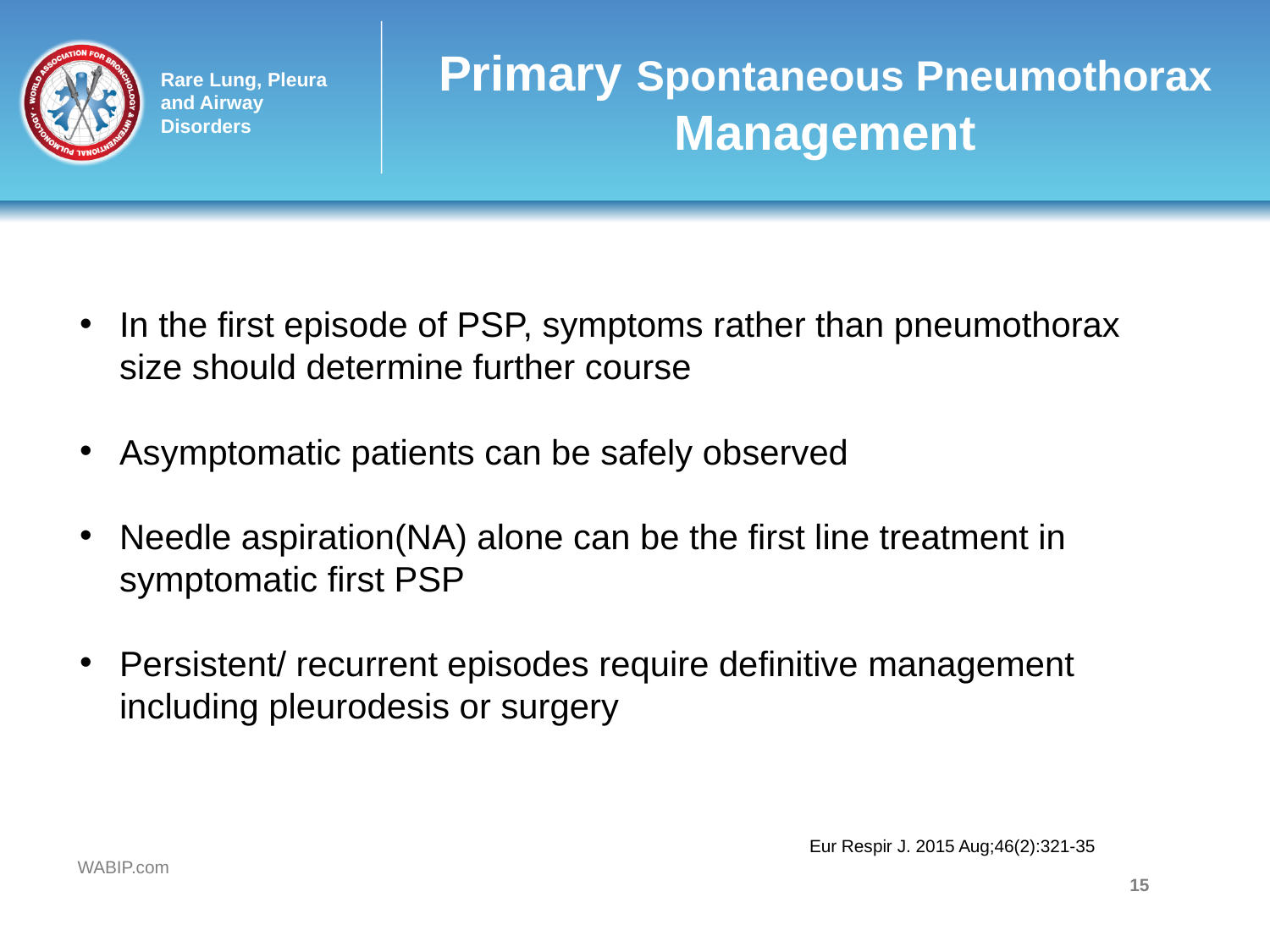

# Primary Spontaneous Pneumothorax Management

In the first episode of PSP, symptoms rather than pneumothorax size should determine further course

Asymptomatic patients can be safely observed

Needle aspiration(NA) alone can be the first line treatment in symptomatic first PSP

Persistent/ recurrent episodes require definitive management including pleurodesis or surgery

Technical Details, Challenges and Management of Complications
Eur Respir J. 2015 Aug;46(2):321-35